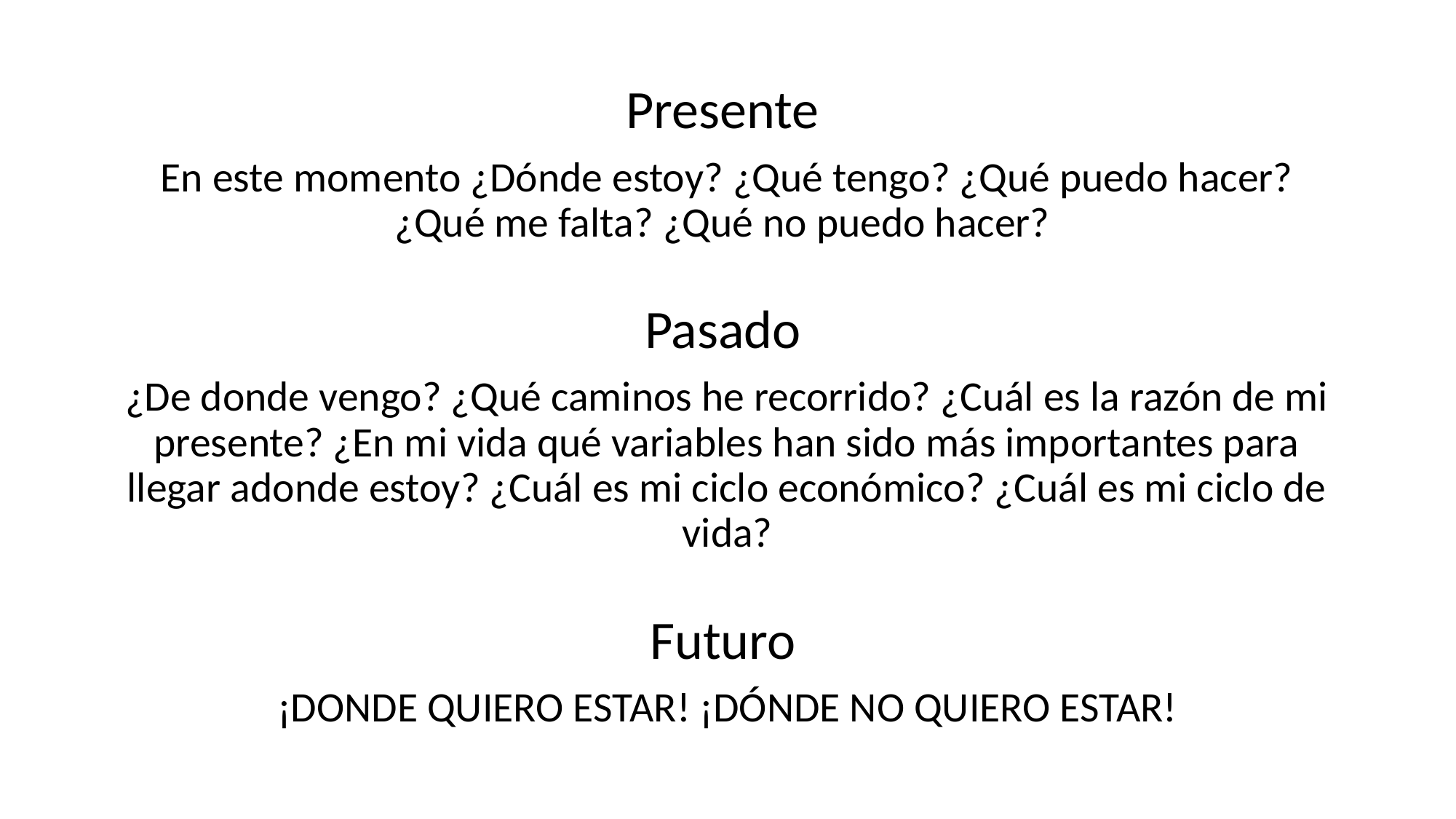

Presente
En este momento ¿Dónde estoy? ¿Qué tengo? ¿Qué puedo hacer? ¿Qué me falta? ¿Qué no puedo hacer?

Pasado
¿De donde vengo? ¿Qué caminos he recorrido? ¿Cuál es la razón de mi presente? ¿En mi vida qué variables han sido más importantes para llegar adonde estoy? ¿Cuál es mi ciclo económico? ¿Cuál es mi ciclo de vida?

Futuro
¡DONDE QUIERO ESTAR! ¡DÓNDE NO QUIERO ESTAR!